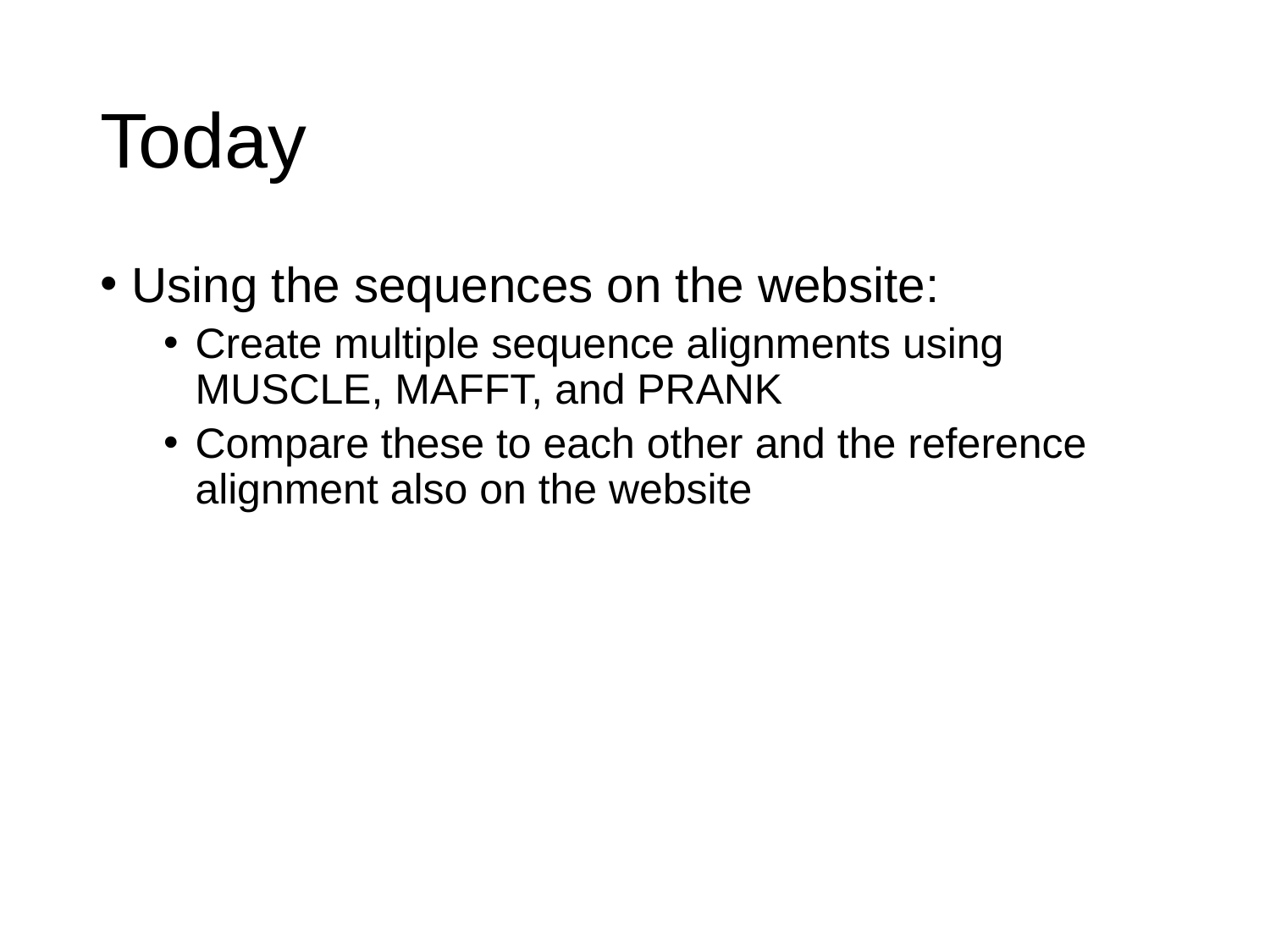

# Today
Using the sequences on the website:
Create multiple sequence alignments using MUSCLE, MAFFT, and PRANK
Compare these to each other and the reference alignment also on the website